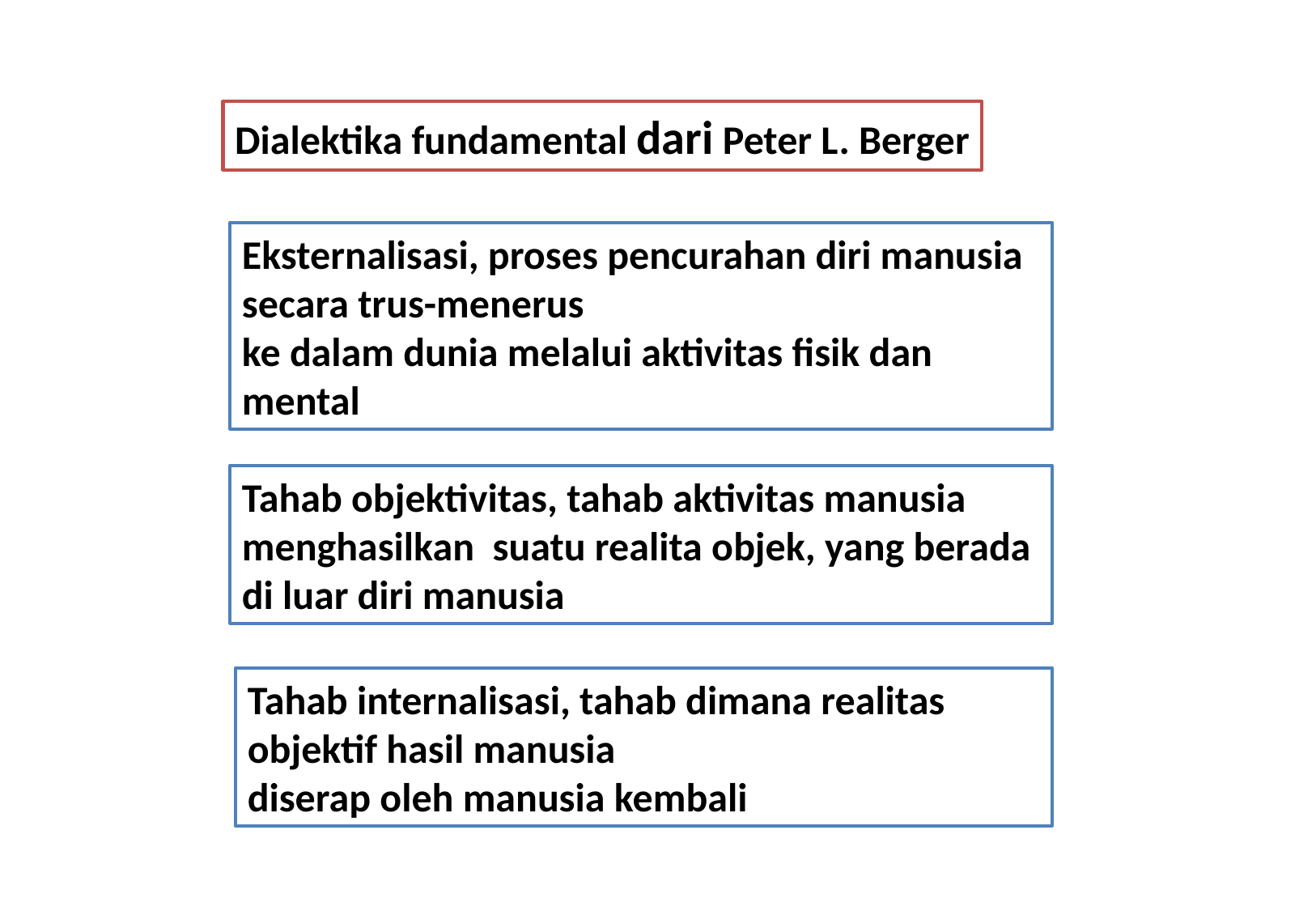

Dialektika fundamental dari Peter L. Berger
Eksternalisasi, proses pencurahan diri manusia secara trus-menerus
ke dalam dunia melalui aktivitas fisik dan mental
Tahab objektivitas, tahab aktivitas manusia menghasilkan  suatu realita objek, yang berada di luar diri manusia
Tahab internalisasi, tahab dimana realitas objektif hasil manusia
diserap oleh manusia kembali